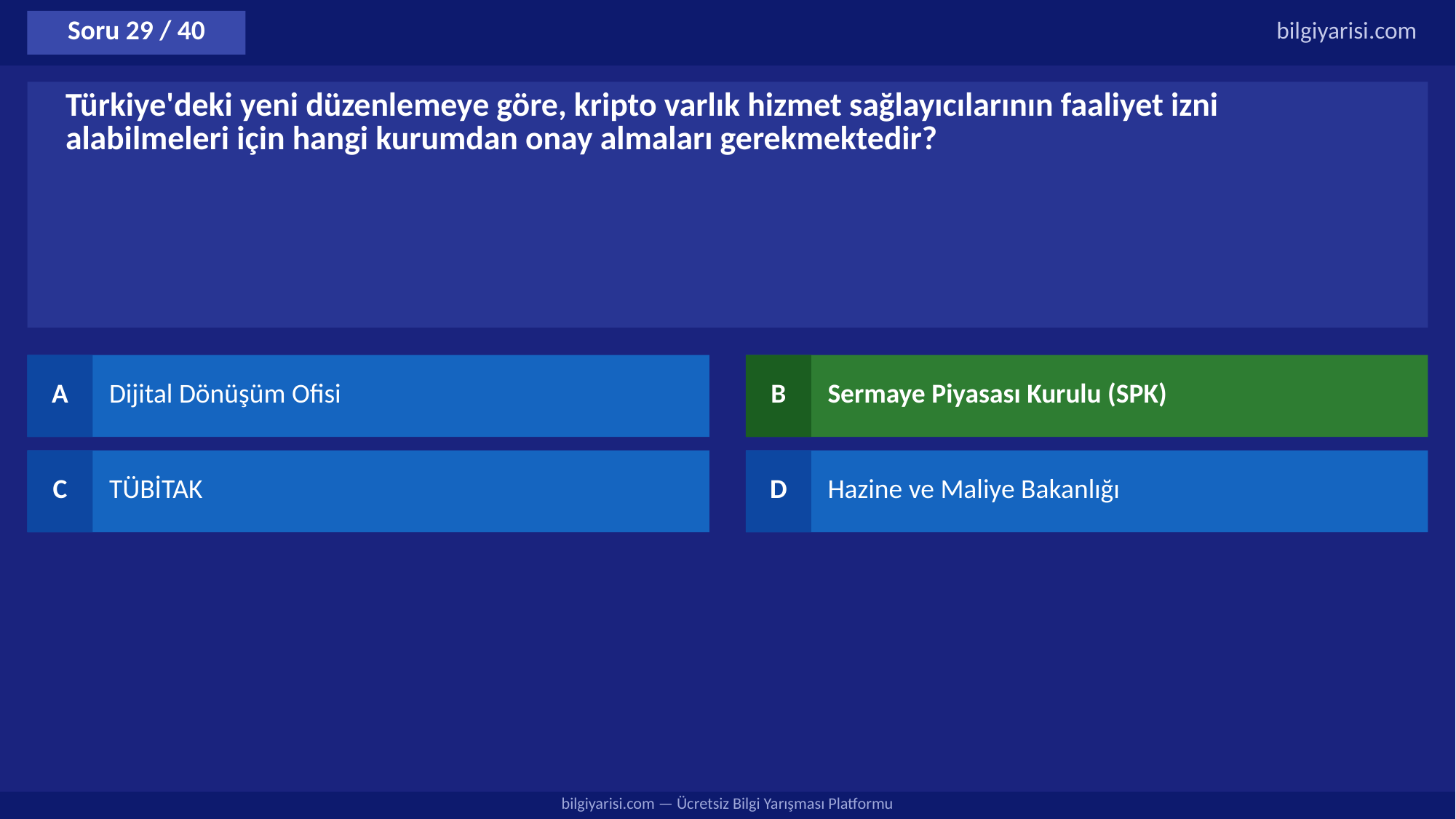

Soru 29 / 40
bilgiyarisi.com

Türkiye'deki yeni düzenlemeye göre, kripto varlık hizmet sağlayıcılarının faaliyet izni alabilmeleri için hangi kurumdan onay almaları gerekmektedir?

A
Dijital Dönüşüm Ofisi

B
Sermaye Piyasası Kurulu (SPK)

C
TÜBİTAK

D
Hazine ve Maliye Bakanlığı
bilgiyarisi.com — Ücretsiz Bilgi Yarışması Platformu